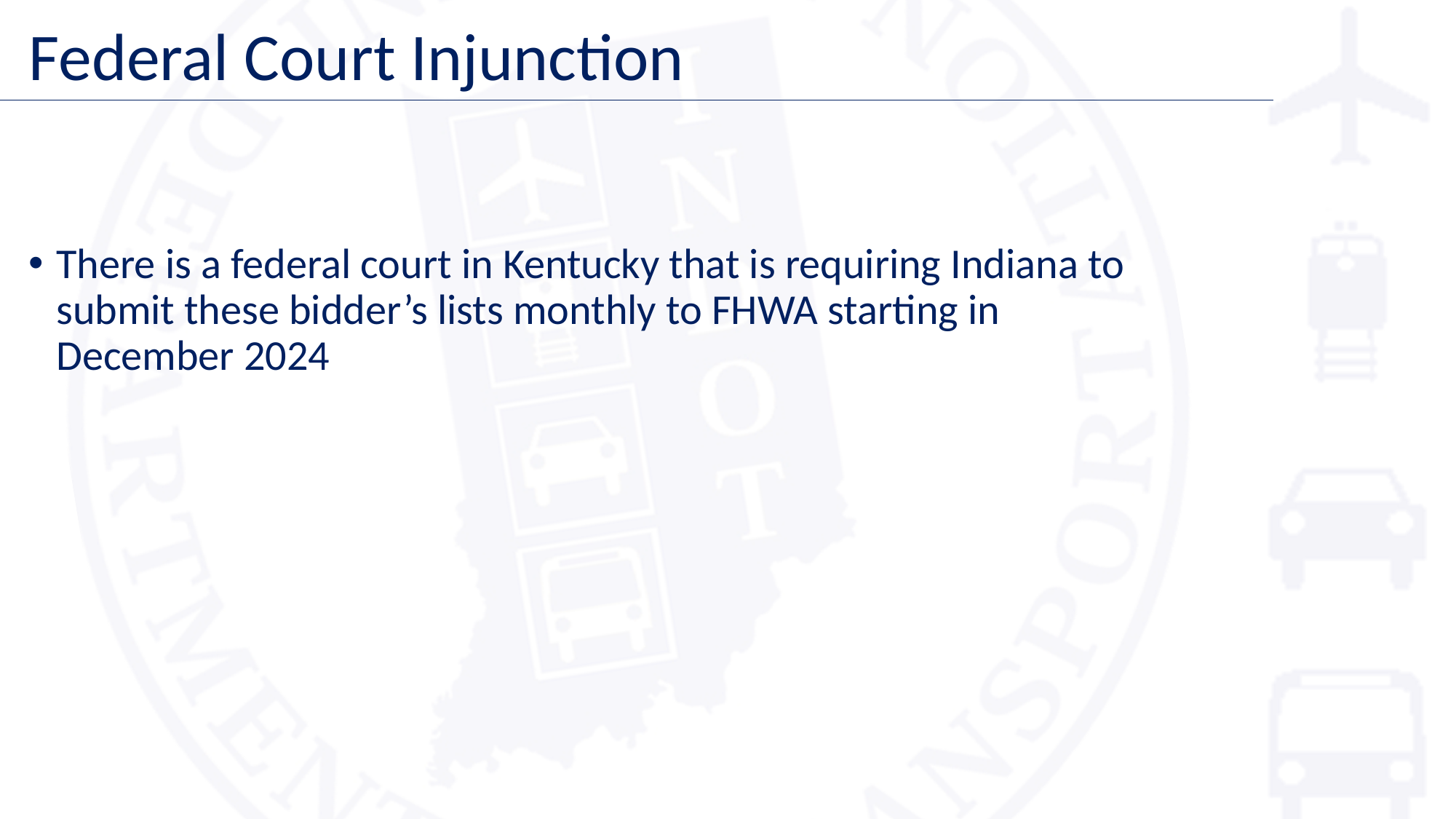

# Federal Court Injunction

There is a federal court in Kentucky that is requiring Indiana to submit these bidder’s lists monthly to FHWA starting in December 2024